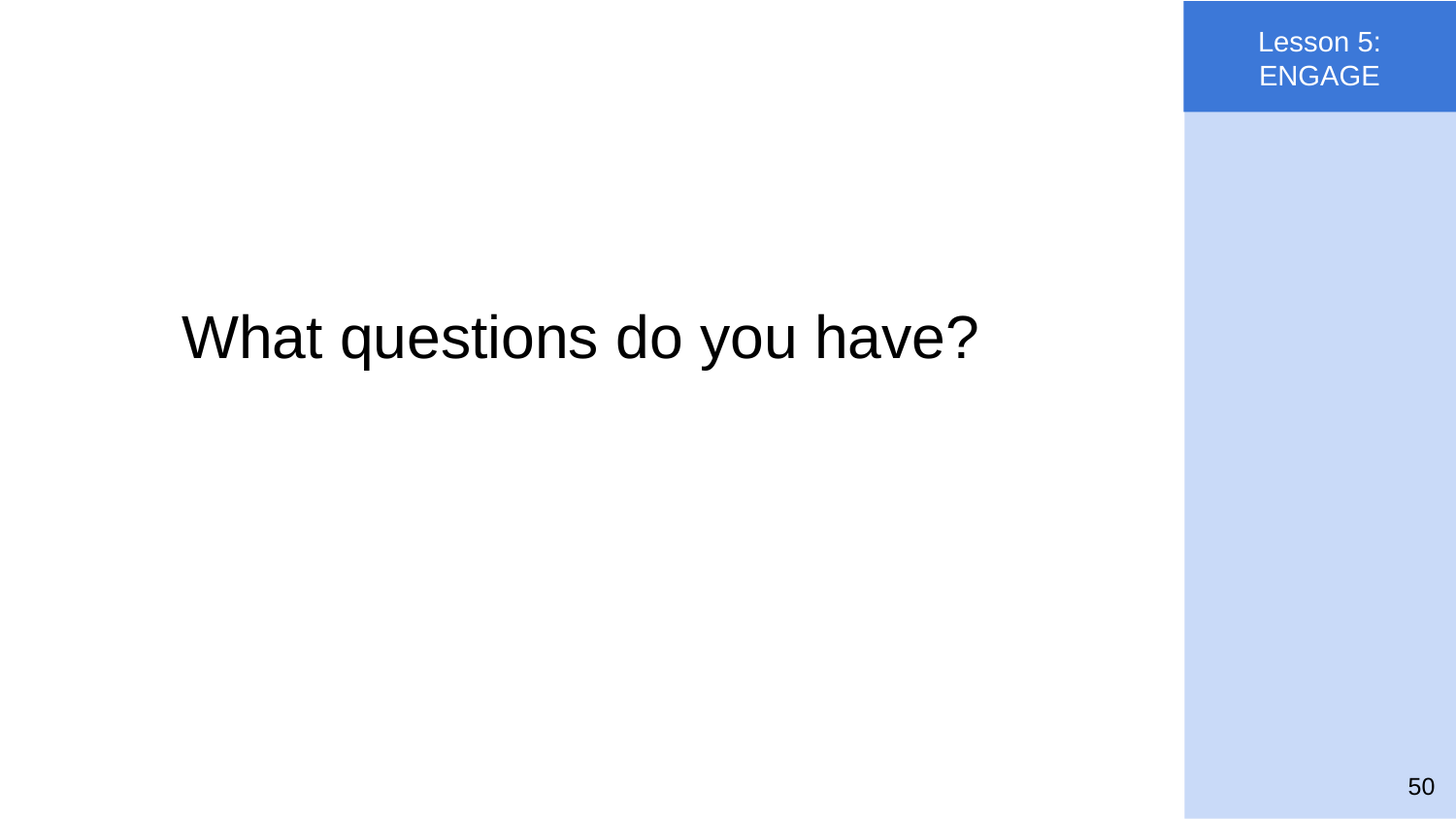

What questions do you have?

Lesson 5:
ENGAGE

What questions do you have?
 50